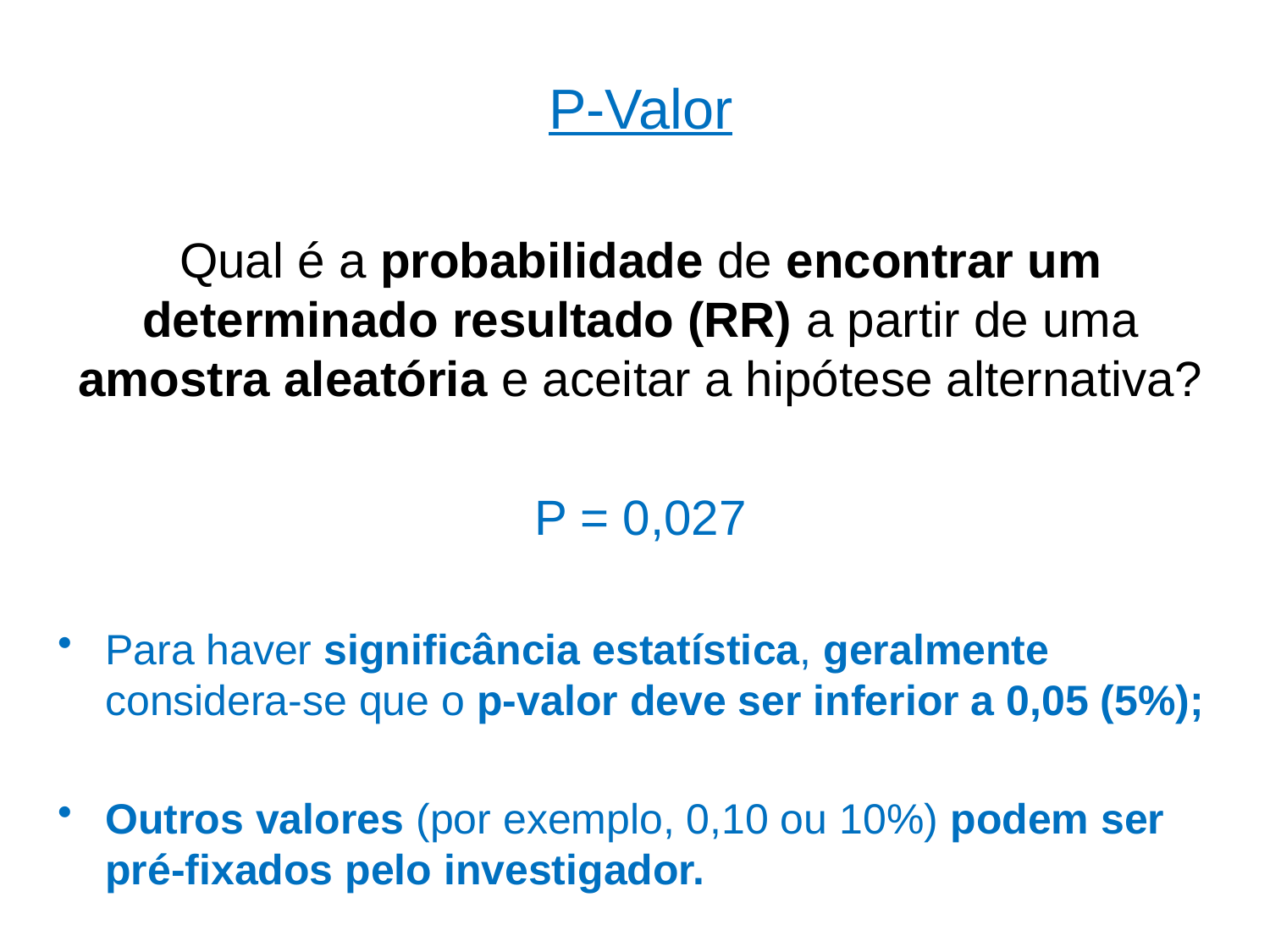

P-Valor

Qual é a probabilidade de encontrar um determinado resultado (RR) a partir de uma amostra aleatória e aceitar a hipótese alternativa?

P = 0,027

Para haver significância estatística, geralmente considera-se que o p-valor deve ser inferior a 0,05 (5%);

Outros valores (por exemplo, 0,10 ou 10%) podem ser pré-fixados pelo investigador.